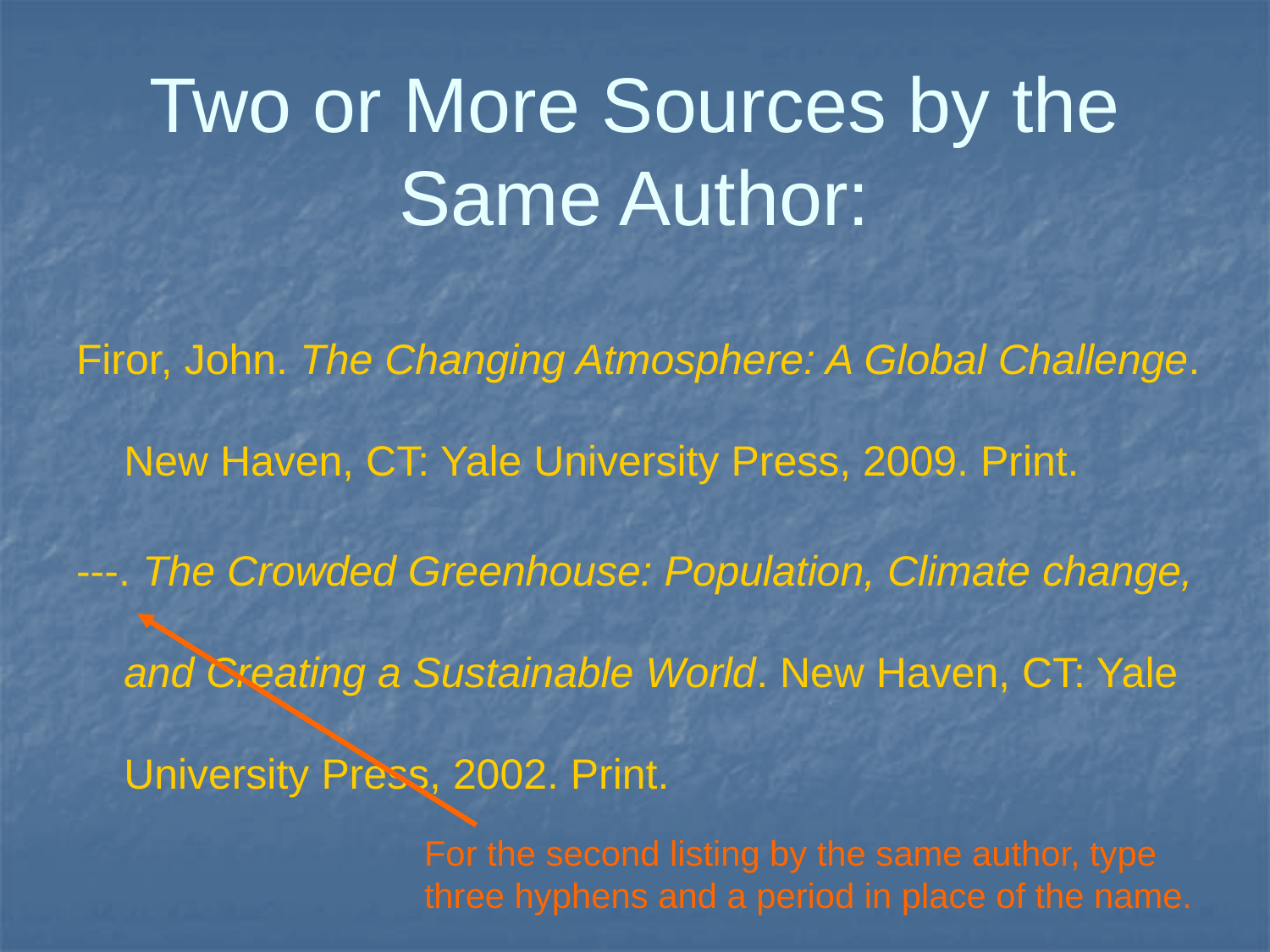

# Two or More Sources by the Same Author:
Firor, John. The Changing Atmosphere: A Global Challenge. New Haven, CT: Yale University Press, 2009. Print.
---. The Crowded Greenhouse: Population, Climate change, and Creating a Sustainable World. New Haven, CT: Yale University Press, 2002. Print.

For the second listing by the same author, type
three hyphens and a period in place of the name.